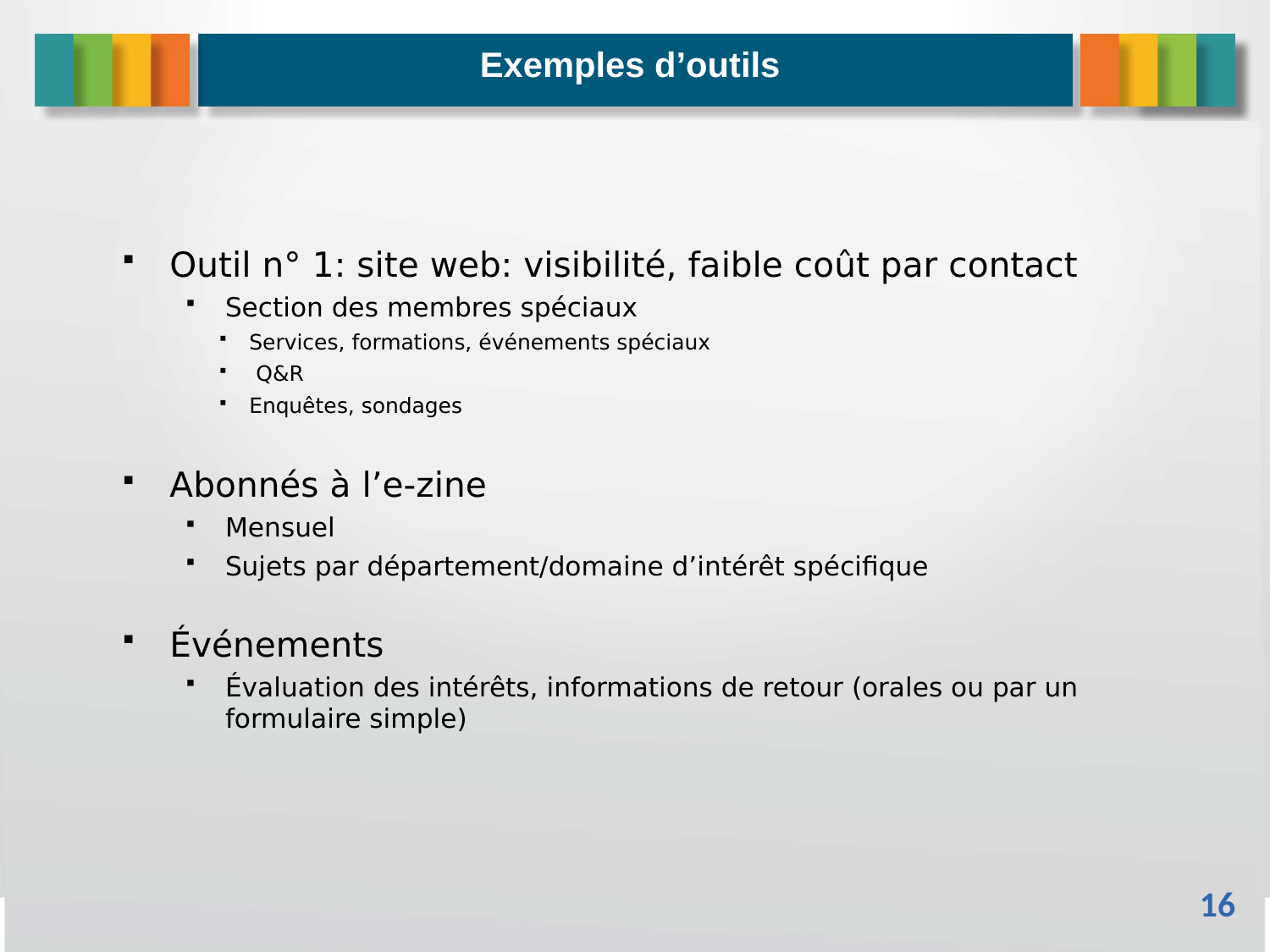

Exemples d’outils
Outil n° 1: site web: visibilité, faible coût par contact
Section des membres spéciaux
Services, formations, événements spéciaux
 Q&R
Enquêtes, sondages

Abonnés à l’e-zine
Mensuel
Sujets par département/domaine d’intérêt spécifique
Événements
Évaluation des intérêts, informations de retour (orales ou par un formulaire simple)